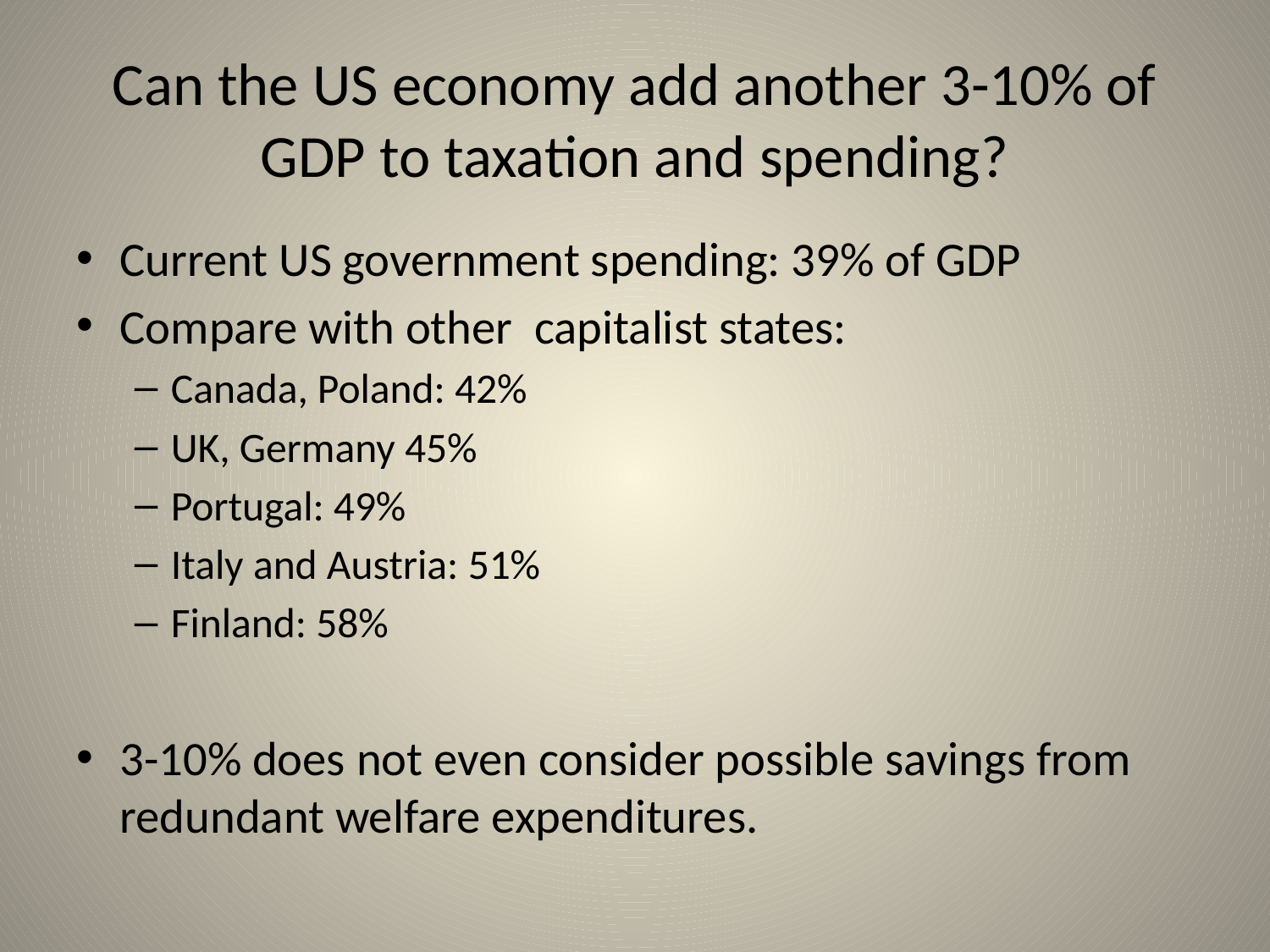

# Can the US economy add another 3-10% of GDP to taxation and spending?
Current US government spending: 39% of GDP
Compare with other  capitalist states:
Canada, Poland: 42%
UK, Germany 45%
Portugal: 49%
Italy and Austria: 51%
Finland: 58%

3-10% does not even consider possible savings from redundant welfare expenditures.